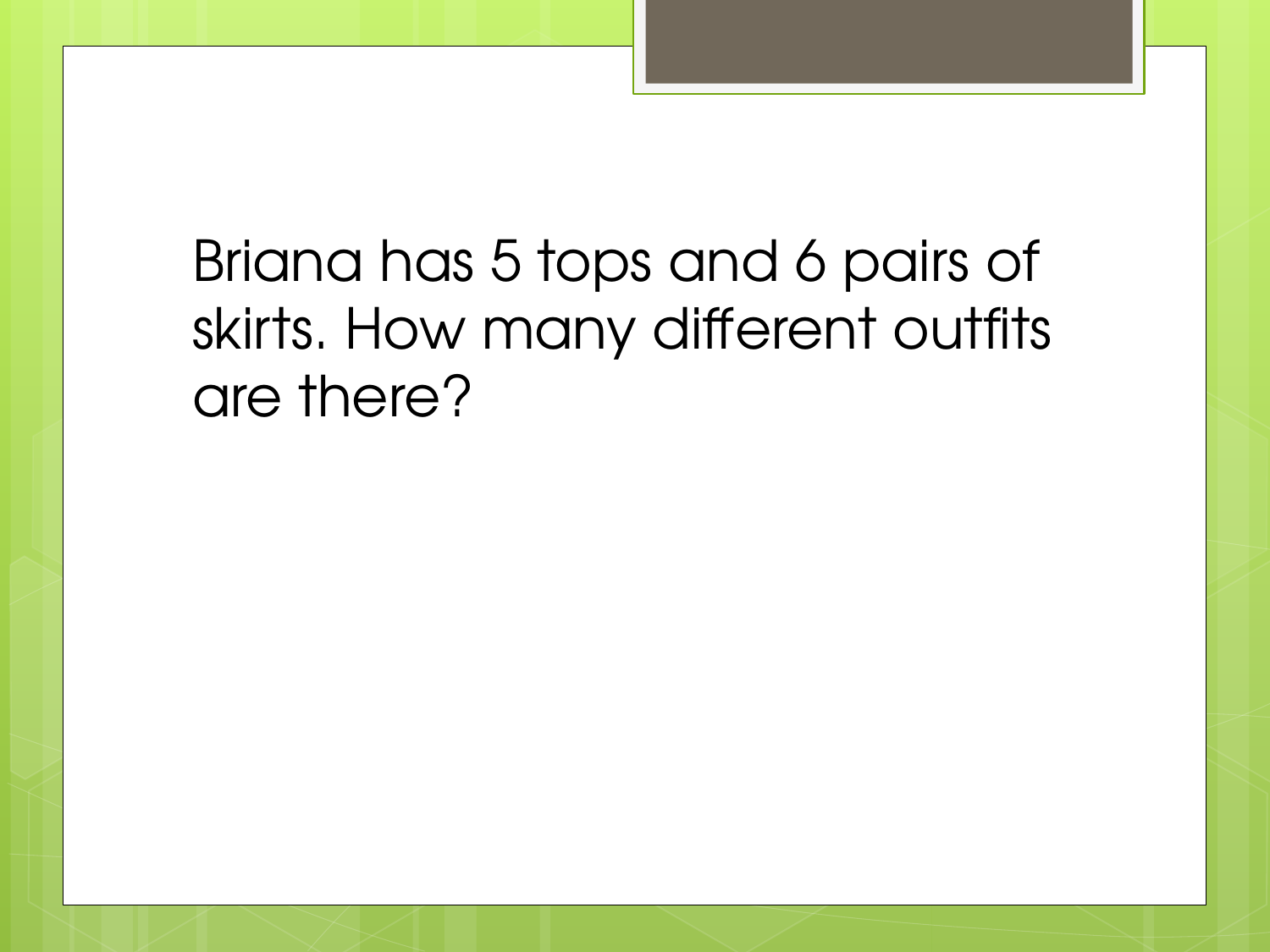

Briana has 5 tops and 6 pairs of skirts. How many different outfits are there?